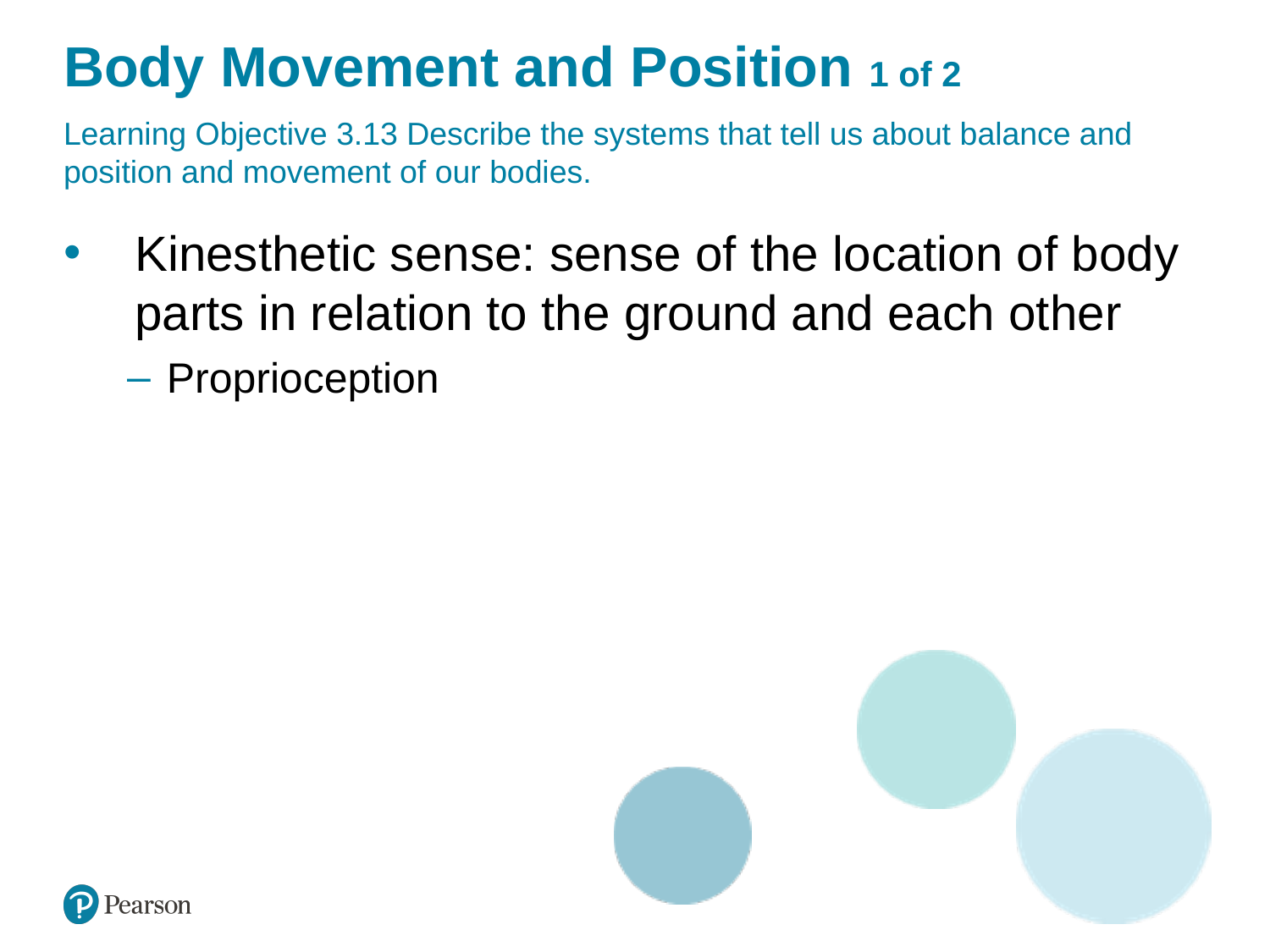

# Body Movement and Position 1 of 2
Learning Objective 3.13 Describe the systems that tell us about balance and position and movement of our bodies.
Kinesthetic sense: sense of the location of body parts in relation to the ground and each other
Proprioception